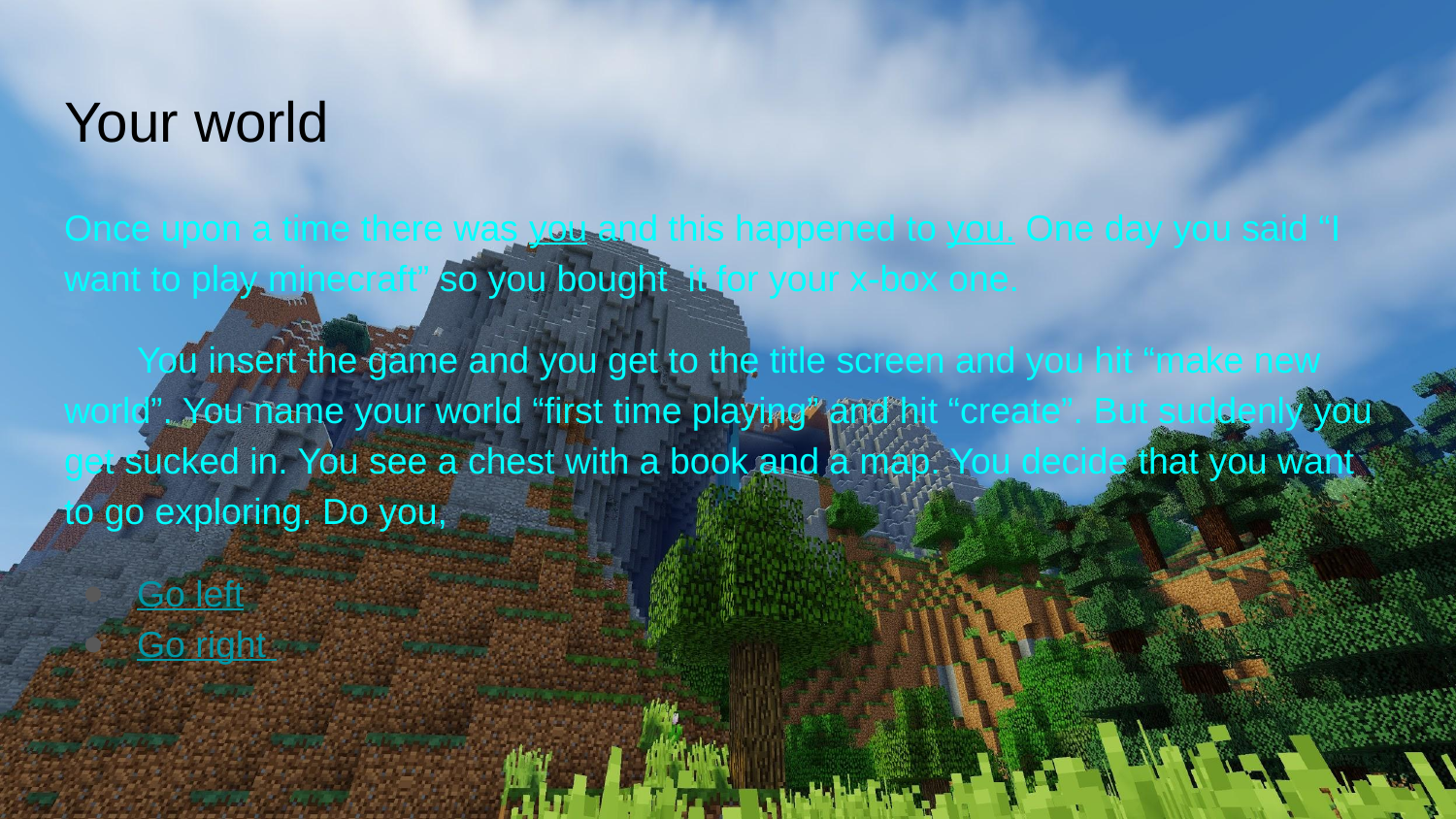

# Your world
Once upon a time there was you and this happened to you. One day you said “I want to play minecraft” so you bought  it for your x-box one.
You insert the game and you get to the title screen and you hit “make new world”. You name your world “first time playing” and hit “create”. But suddenly you get sucked in. You see a chest with a book and a map. You decide that you want to go exploring. Do you,
Go left
Go right